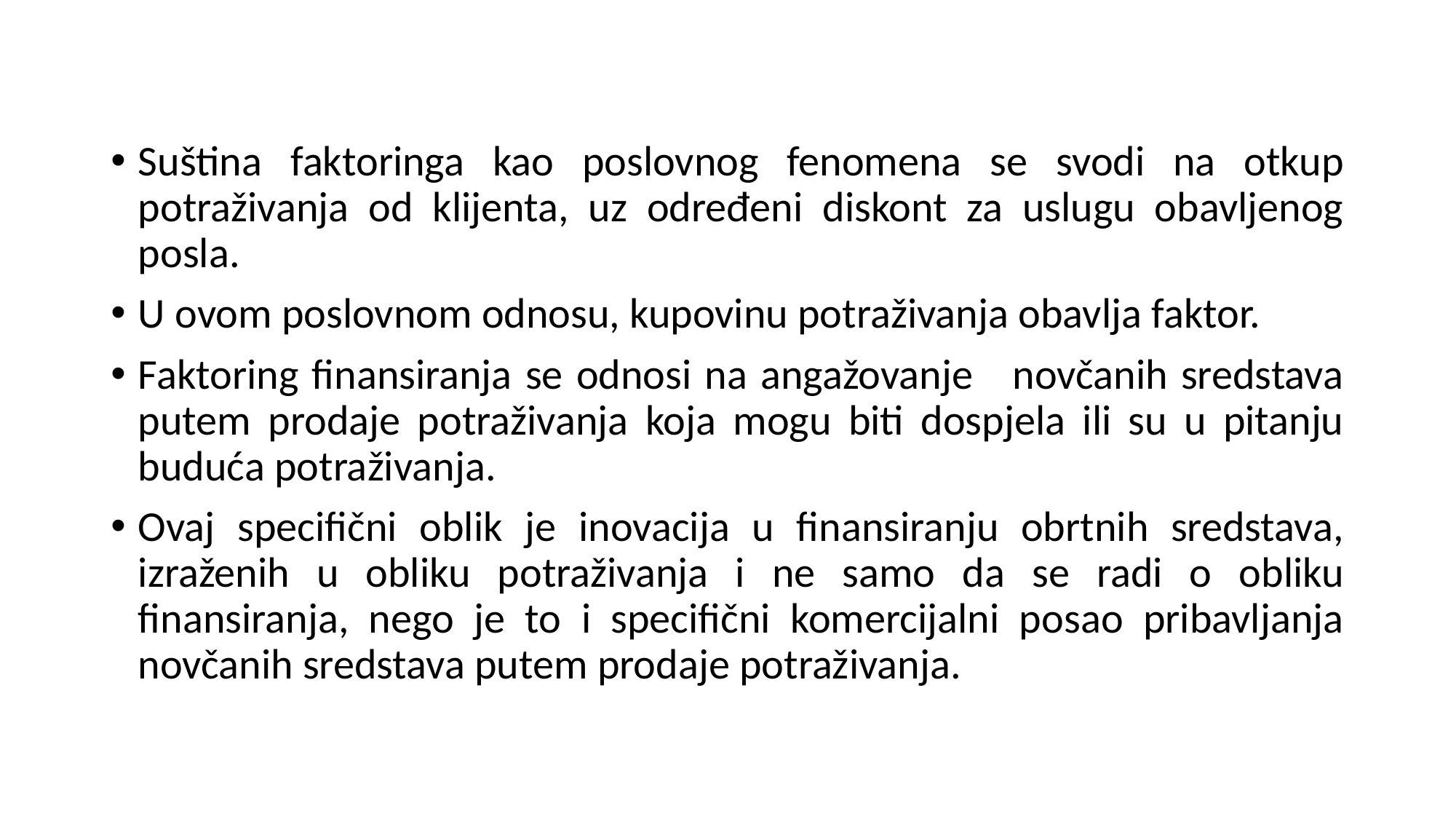

Suština faktoringa kao poslovnog fenomena se svodi na otkup potraživanja od klijenta, uz određeni diskont za uslugu obavljenog posla.
U ovom poslovnom odnosu, kupovinu potraživanja obavlja faktor.
Faktoring finansiranja se odnosi na angažovanje   novčanih sredstava putem prodaje potraživanja koja mogu biti dospjela ili su u pitanju buduća potraživanja.
Ovaj specifični oblik je inovacija u finansiranju obrtnih sredstava, izraženih u obliku potraživanja i ne samo da se radi o obliku finansiranja, nego je to i specifični komercijalni posao pribavljanja novčanih sredstava putem prodaje potraživanja.